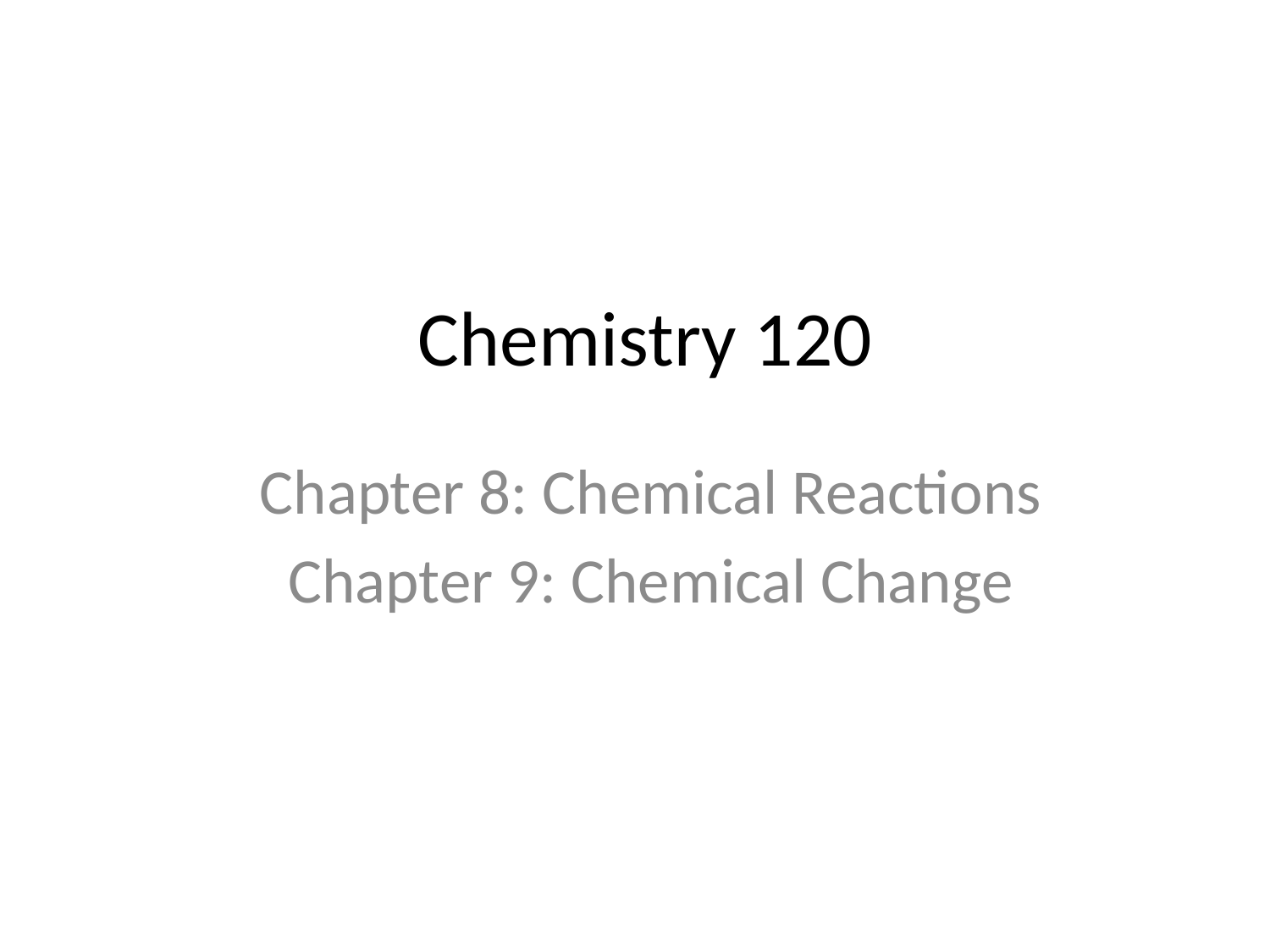

# Chemistry 120
Chapter 8: Chemical Reactions
Chapter 9: Chemical Change